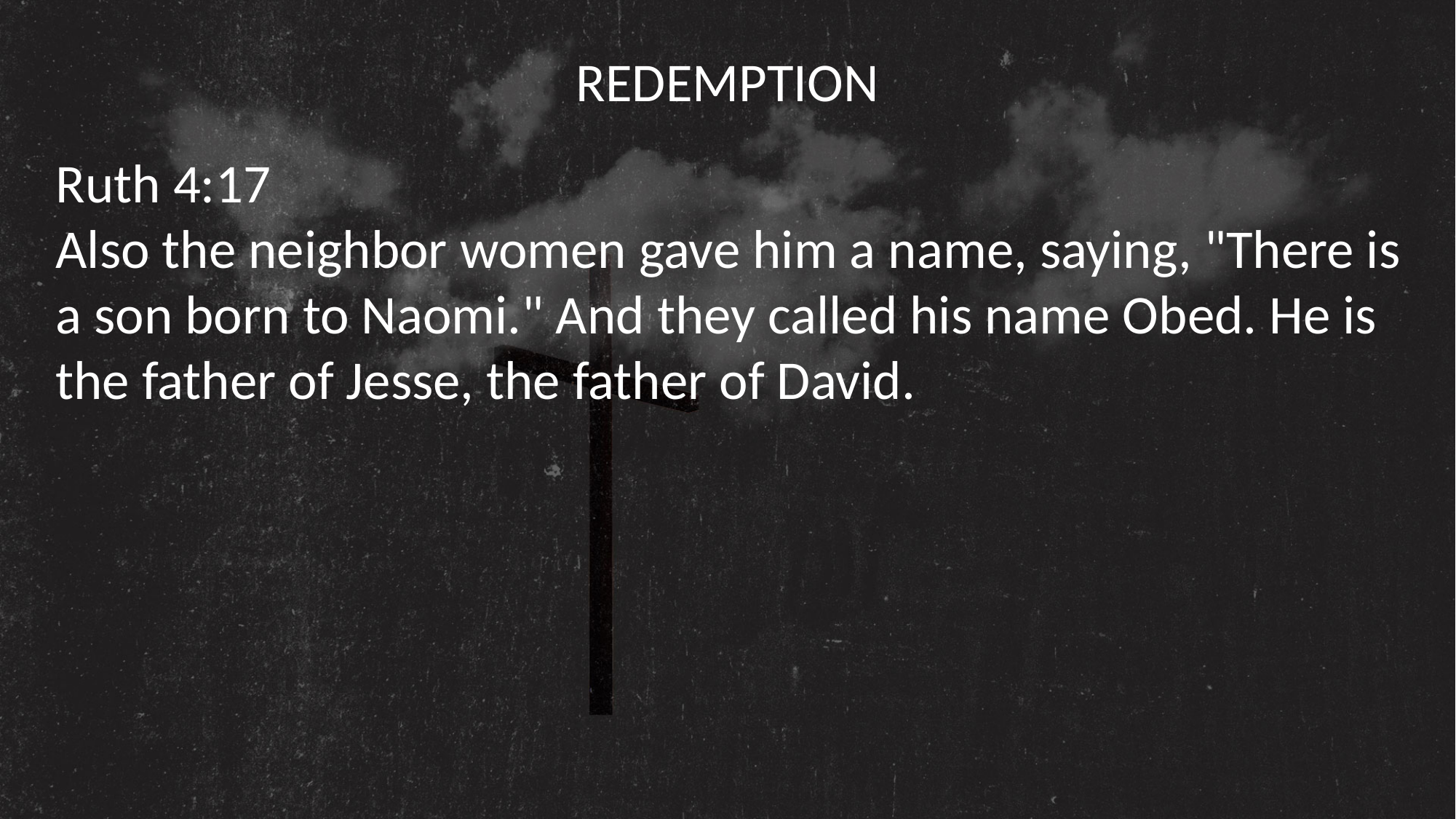

REDEMPTION
Ruth 4:17
Also the neighbor women gave him a name, saying, "There is a son born to Naomi." And they called his name Obed. He is the father of Jesse, the father of David.